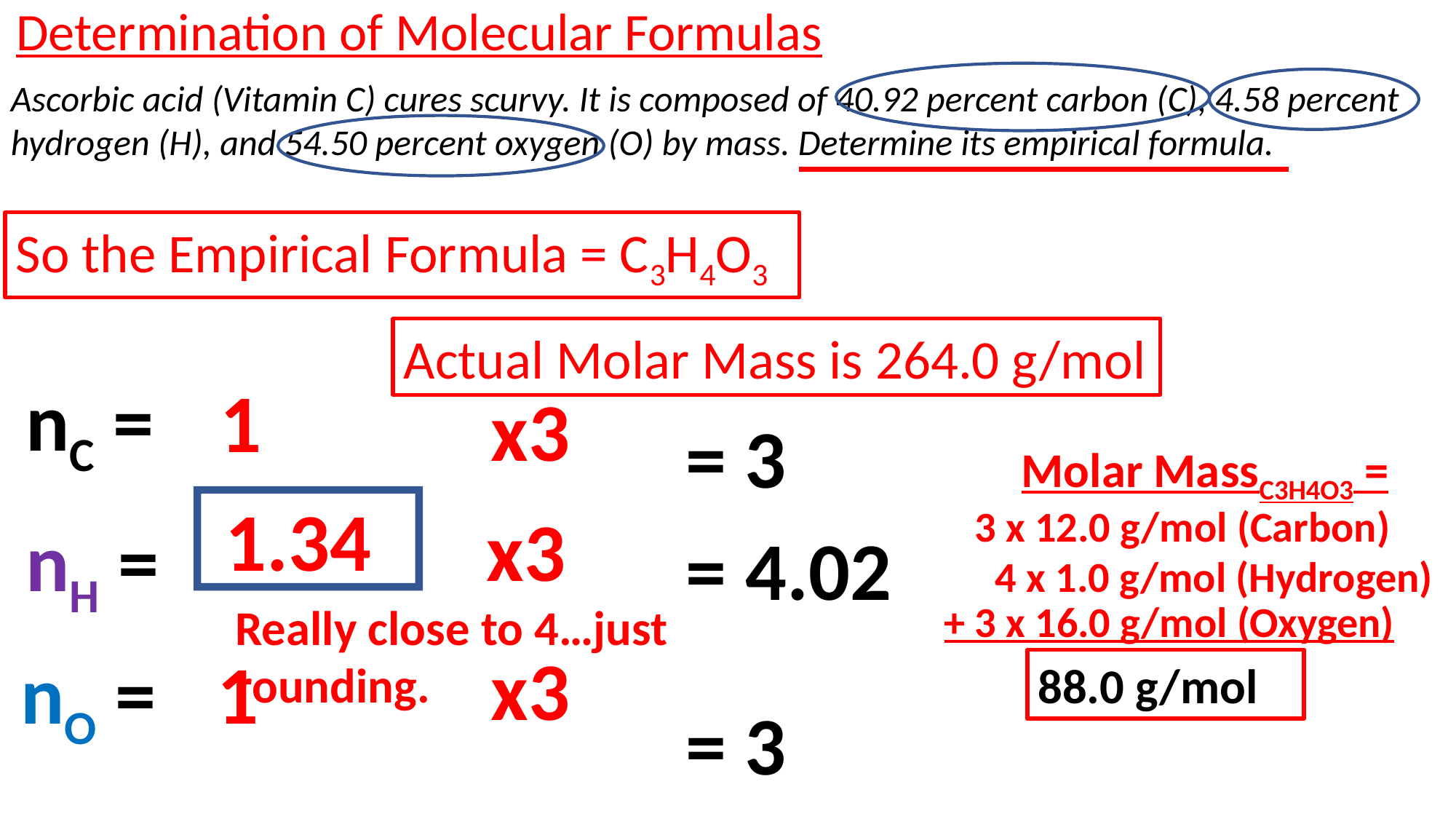

# Determination of Molecular Formulas

Ascorbic acid (Vitamin C) cures scurvy. It is composed of 40.92 percent carbon (C), 4.58 percent hydrogen (H), and 54.50 percent oxygen (O) by mass. Determine its empirical formula.

So the Empirical Formula = C3H4O3
Actual Molar Mass is 264.0 g/mol
nC =
 1
 x3
= 3
Molar MassC3H4O3 =
 1.34

 x3
3 x 12.0 g/mol (Carbon)
nH =
= 4.02
4 x 1.0 g/mol (Hydrogen)
+ 3 x 16.0 g/mol (Oxygen)
Really close to 4…just rounding.
 x3
nO =
 1
88.0 g/mol
= 3